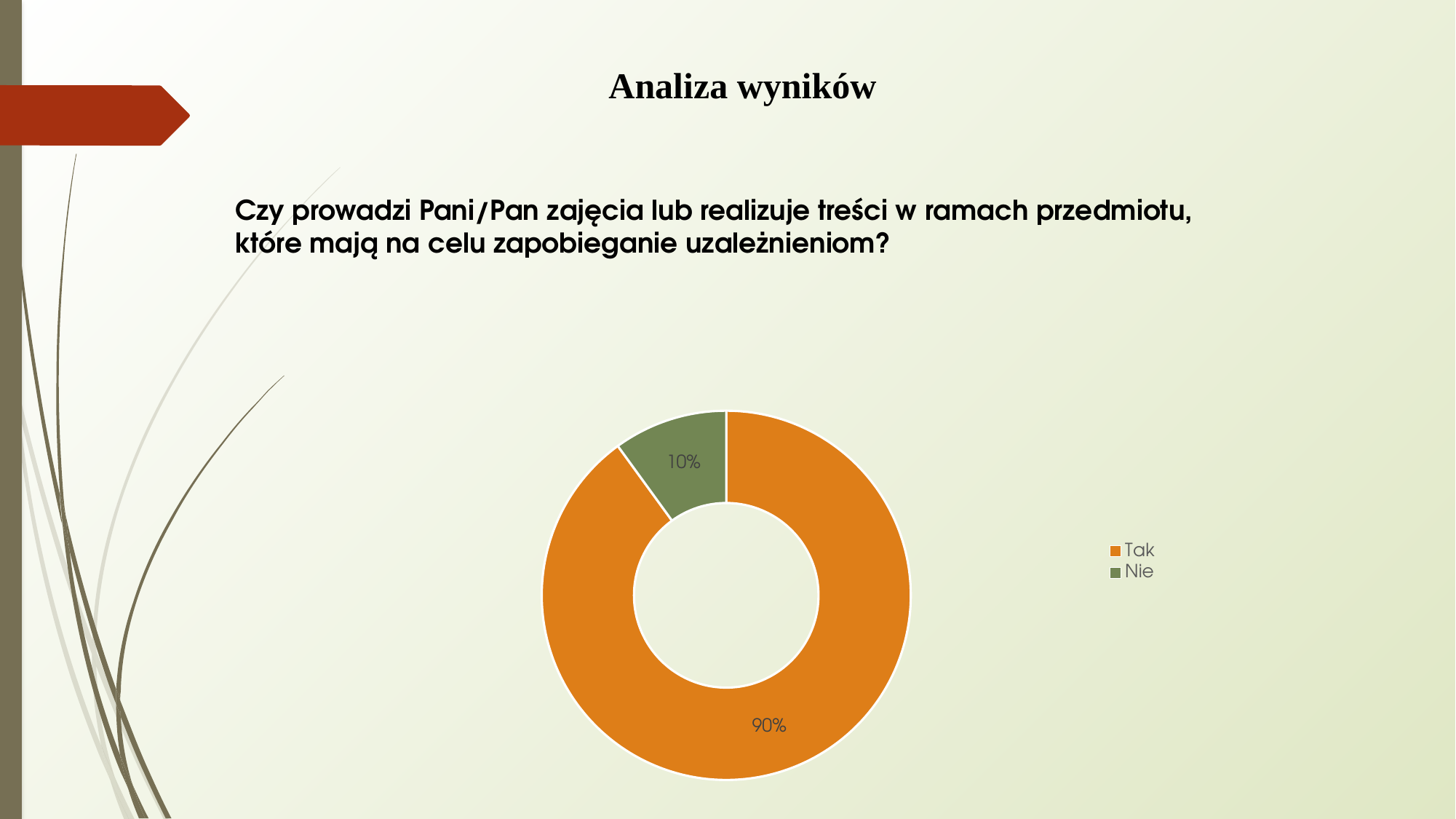

Analiza wyników

Czy prowadzi Pani/Pan zajęcia lub realizuje treści w ramach przedmiotu, które mają na celu zapobieganie uzależnieniom?

### Chart

| Category | Kolumna1 |
|---|---|
| Tak | 0.9 |
| Nie | 0.1 |